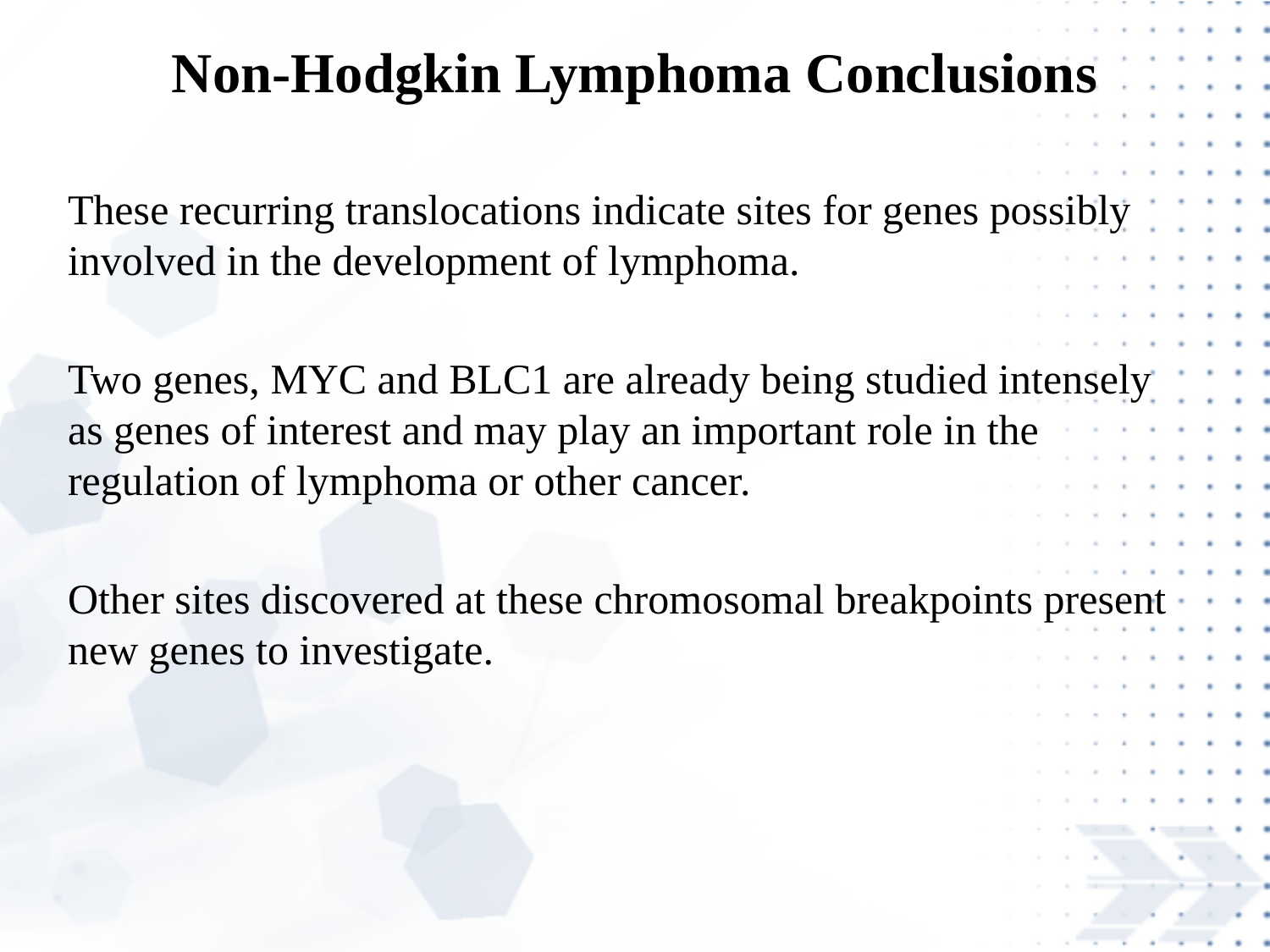

Non-Hodgkin Lymphoma Conclusions
These recurring translocations indicate sites for genes possibly involved in the development of lymphoma.

Two genes, MYC and BLC1 are already being studied intensely as genes of interest and may play an important role in the regulation of lymphoma or other cancer.

Other sites discovered at these chromosomal breakpoints present new genes to investigate.